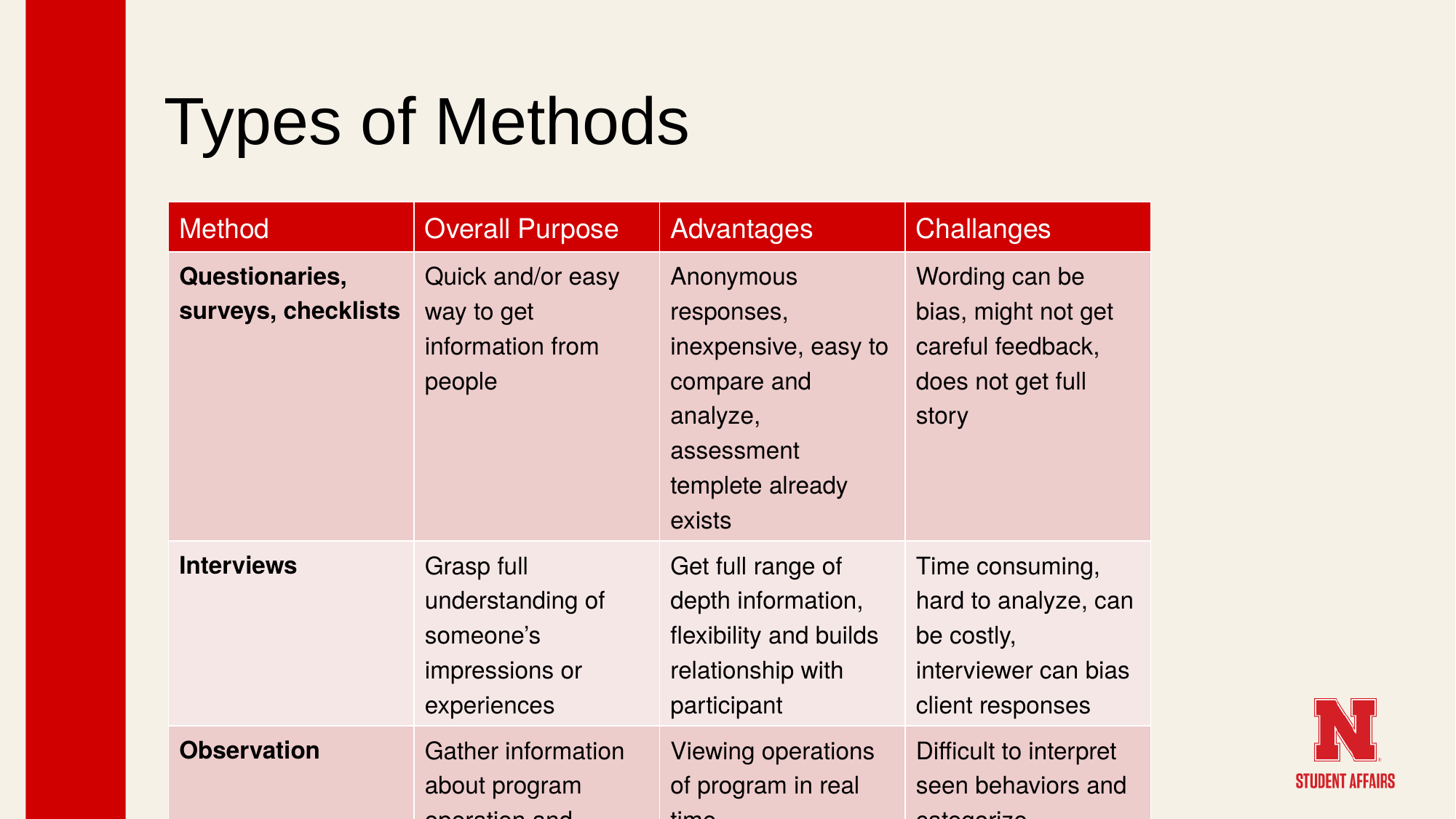

# Types of Methods
| Method | Overall Purpose | Advantages | Challanges |
| --- | --- | --- | --- |
| Questionaries, surveys, checklists | Quick and/or easy way to get information from people | Anonymous responses, inexpensive, easy to compare and analyze, assessment templete already exists | Wording can be bias, might not get careful feedback, does not get full story |
| Interviews | Grasp full understanding of someone’s impressions or experiences | Get full range of depth information, flexibility and builds relationship with participant | Time consuming, hard to analyze, can be costly, interviewer can bias client responses |
| Observation | Gather information about program operation and processes | Viewing operations of program in real time | Difficult to interpret seen behaviors and categorize observations |